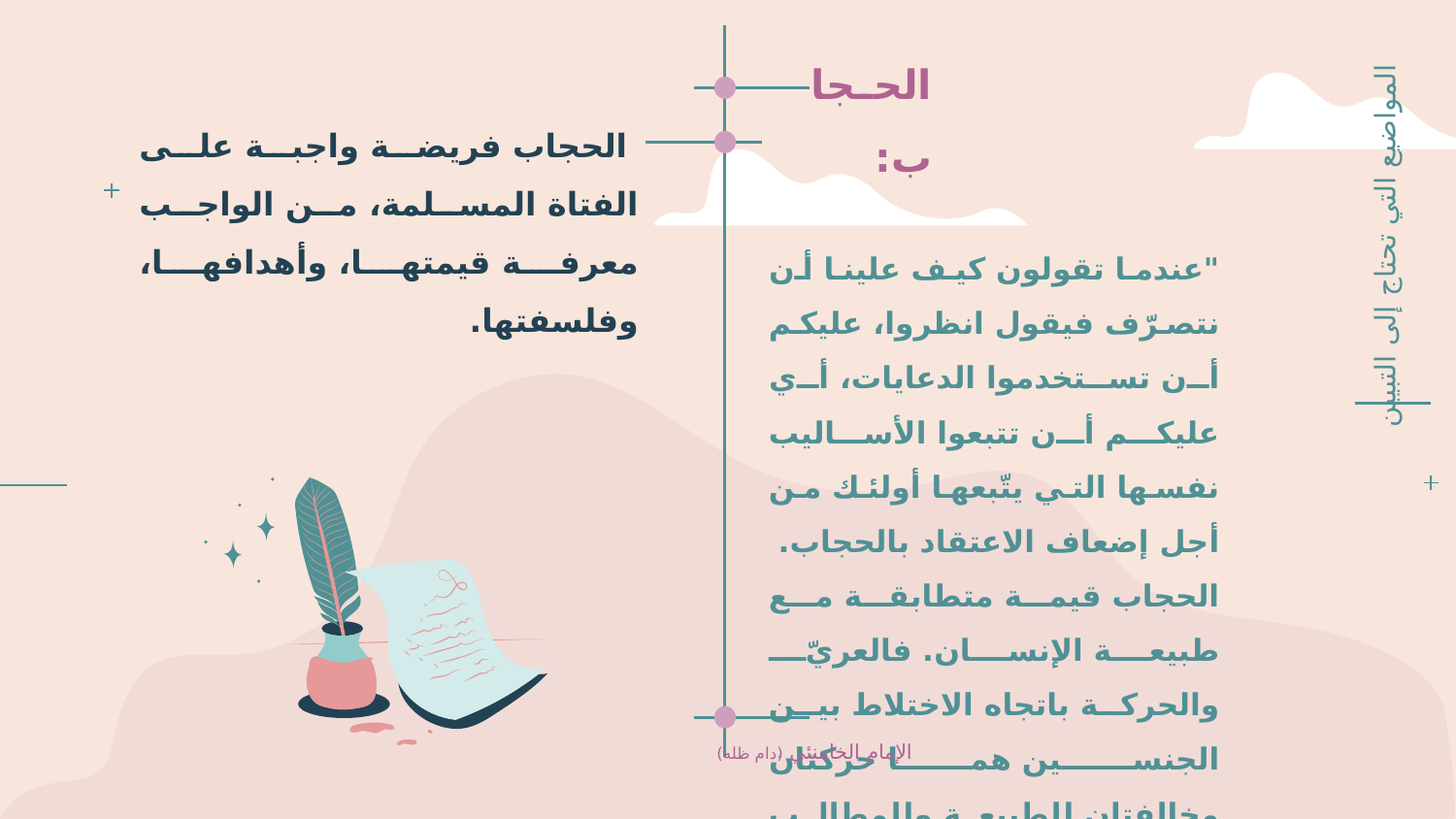

الحجاب:
 الحجاب فريضة واجبة على الفتاة المسلمة، من الواجب معرفة قيمتها، وأهدافها، وفلسفتها.
المواضيع التي تحتاج إلى التبيين
"عندما تقولون كيف علينا أن نتصرّف فيقول انظروا، عليكم أن تستخدموا الدعايات، أي عليكم أن تتبعوا الأساليب نفسها التي يتّبعها أولئك من أجل إضعاف الاعتقاد بالحجاب.
الحجاب قيمة متطابقة مع طبيعة الإنسان. فالعريّ والحركة باتجاه الاختلاط بين الجنسين هما حركتان مخالفتان للطبيعة وللمطالب الإنسانية".

الإمام الخامنئي (دام ظله)